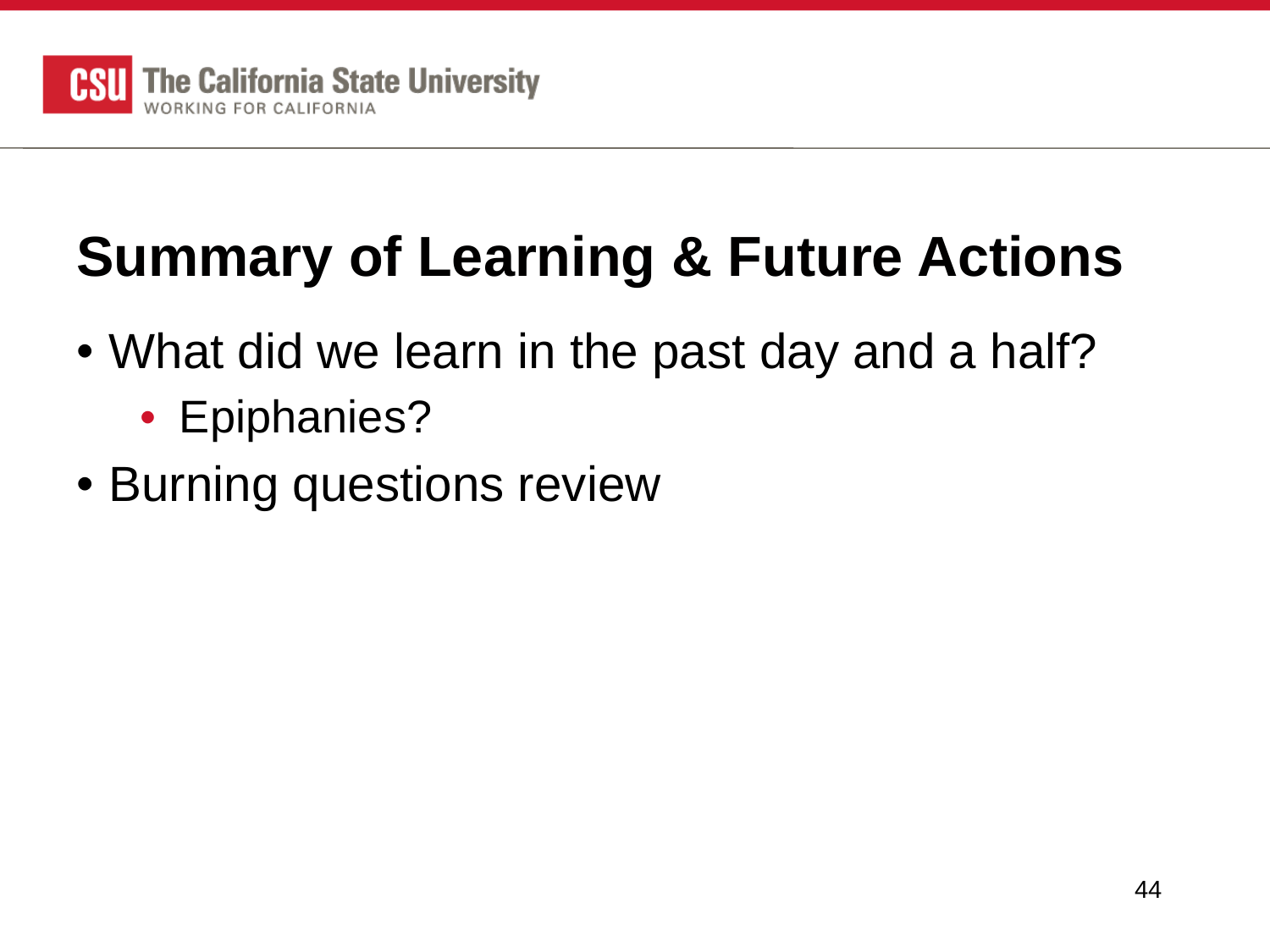

# Summary of Learning & Future Actions
What did we learn in the past day and a half?
Epiphanies?
Burning questions review
44